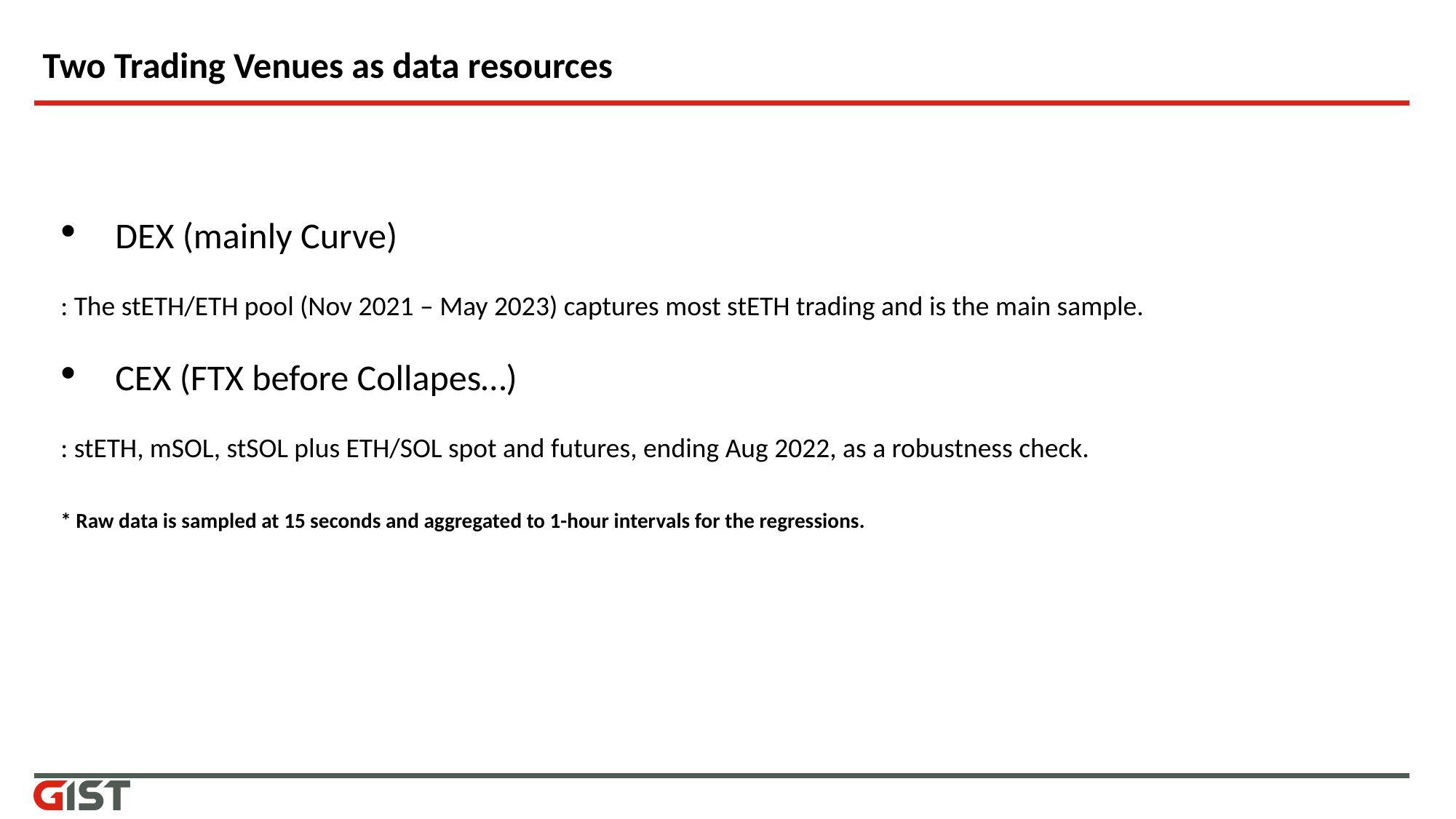

# Two Trading Venues as data resources
DEX (mainly Curve)

: The stETH/ETH pool (Nov 2021 – May 2023) captures most stETH trading and is the main sample.
CEX (FTX before Collapes…)

: stETH, mSOL, stSOL plus ETH/SOL spot and futures, ending Aug 2022, as a robustness check.
* Raw data is sampled at 15 seconds and aggregated to 1-hour intervals for the regressions.